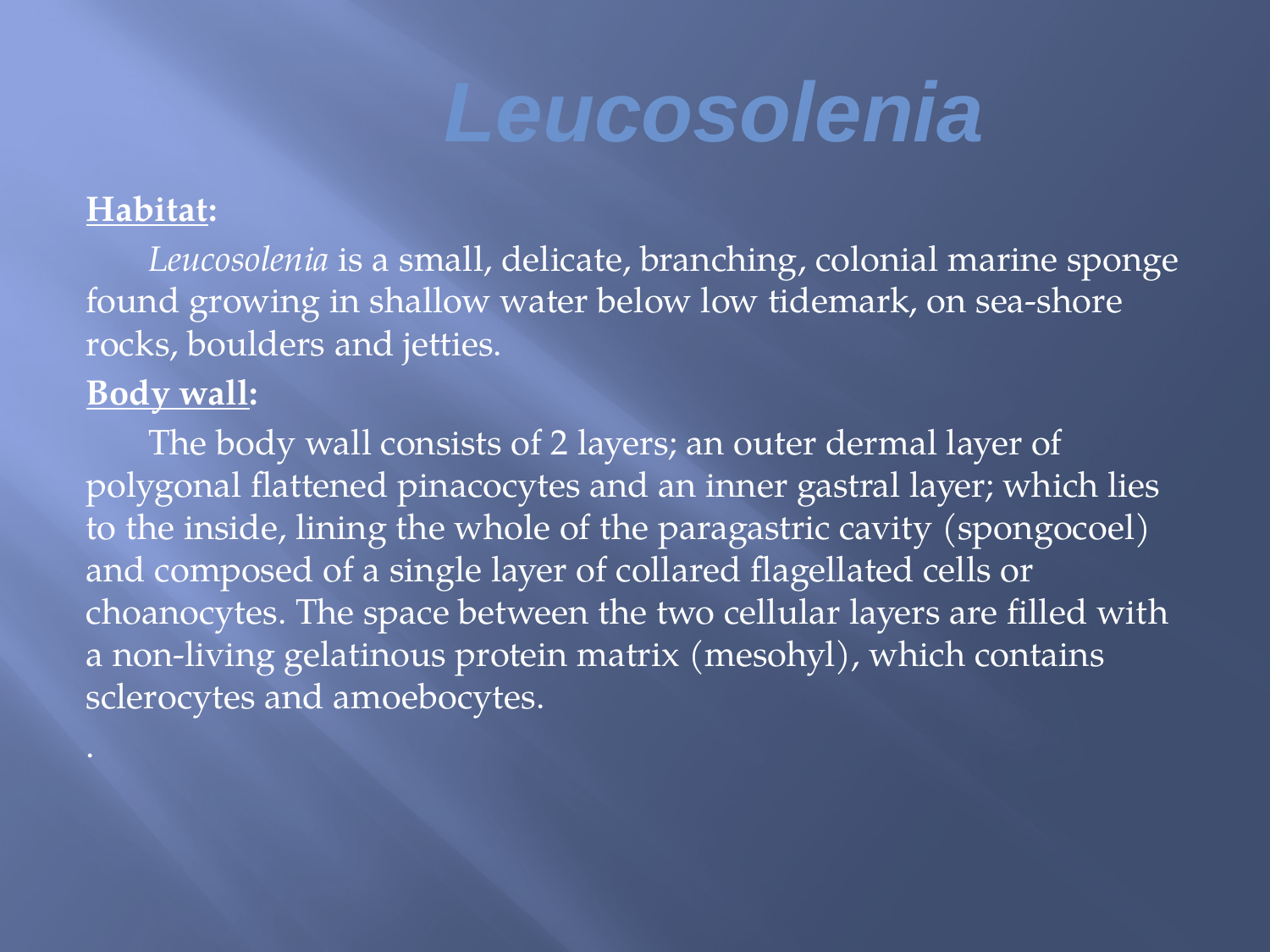

# Leucosolenia
Habitat:
       Leucosolenia is a small, delicate, branching, colonial marine sponge found growing in shallow water below low tidemark, on sea-shore rocks, boulders and jetties.
Body wall:
       The body wall consists of 2 layers; an outer dermal layer of polygonal flattened pinacocytes and an inner gastral layer; which lies to the inside, lining the whole of the paragastric cavity (spongocoel) and composed of a single layer of collared flagellated cells or choanocytes. The space between the two cellular layers are filled with a non-living gelatinous protein matrix (mesohyl), which contains sclerocytes and amoebocytes.
.